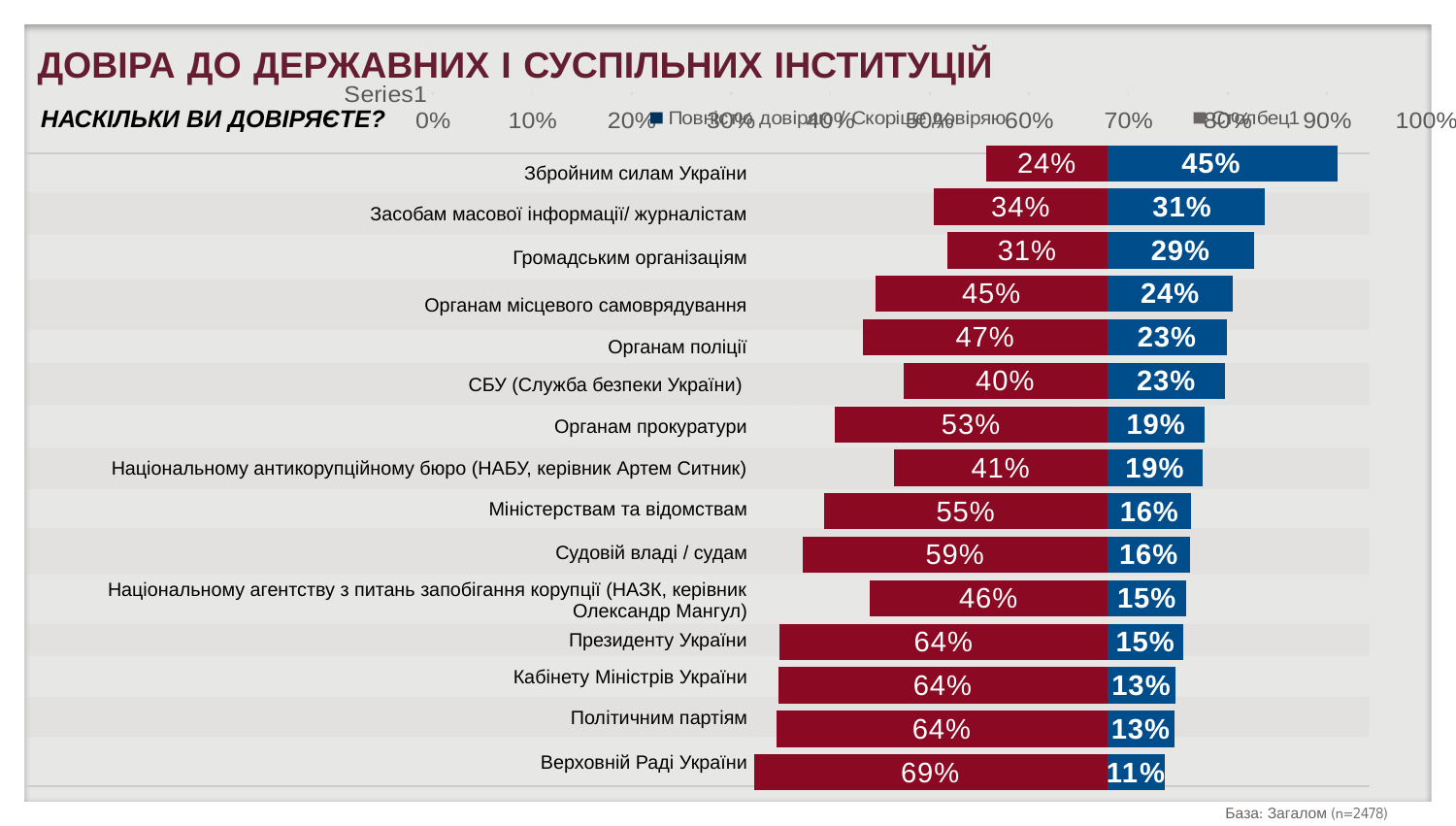

ДОВІРА ДО ДЕРЖАВНИХ І СУСПІЛЬНИХ ІНСТИТУЦІЙ

### Chart

| Category | Зовсім не довіряю / Скоріше не довіряю | Повністю довіряю / Скоріше довіряю | Столбец1 |
|---|---|---|---|
|  | None | None | None |
|  | None | None | None |
|  | None | None | None |
|  | None | None | None |
НАСКIЛЬКИ ВИ ДОВIРЯЄТЕ?

### Chart

| Category | Ряд 1 | Rather trust/ Fully trust |
|---|---|---|
| Armed Forces of Ukraine | -0.23520000000000002 | 0.448 |
| Mass media/ journalists | -0.3368 | 0.3058 |
| NGOs and civil society organizations | -0.3111 | 0.2851 |
| Local government  | -0.4504 | 0.24389999999999998 |
| Police authorities | -0.4749 | 0.23199999999999998 |
| SBU (Security Service of Ukraine)  | -0.3971 | 0.2292 |
| Prosecution authorities | -0.5301 | 0.1901 |
| National Anti-Corruption Bureau (NABU), Artem Sytnyk – Head of NABU | -0.4142 | 0.1853 |
| Ministries and Departments  | -0.5509 | 0.16369999999999998 |
| Judiciary / courts | -0.5922000000000001 | 0.1618 |
| National Agency for Prevention of Corruption (NAPC), Olexandr Manhul – Head of NAPC | -0.4615 | 0.1537 |
| President of Ukraine | -0.6372 | 0.14850000000000002 |
| Cabinet of Ministers of Ukraine | -0.6404 | 0.13190000000000002 |
| Political parties | -0.6441 | 0.1301 |
| Verkhovna Rada of Ukraine  | -0.6879 | 0.1114 |
| Збройним силам України |  |  |  |
| --- | --- | --- | --- |
| Засобам масової iнформацiї/ журналiстам |  |  |  |
| Громадським органiзацiям |  |  |  |
| Органам мiсцевого самоврядування |  |  |  |
| Органам полiцiї |  |  |  |
| СБУ (Служба безпеки України) |  |  |  |
| Органам прокуратури |  |  |  |
| Національному антикорупційному бюро (НАБУ, керівник Артем Ситник) |  |  |  |
| Мiнiстерствам та вiдомствам |  |  |  |
| Судовій владі / судам |  |  |  |
| Національному агентству з питань запобігання корупції (НАЗК, керівник Олександр Мангул) |  |  |  |
| Президенту України |  |  |  |
| Кабiнету Мiнiстрiв України |  |  |  |
| Полiтичним партiям |  |  |  |
| Верховнiй Радi України |  |  |  |
База: Загалом (n=2478)